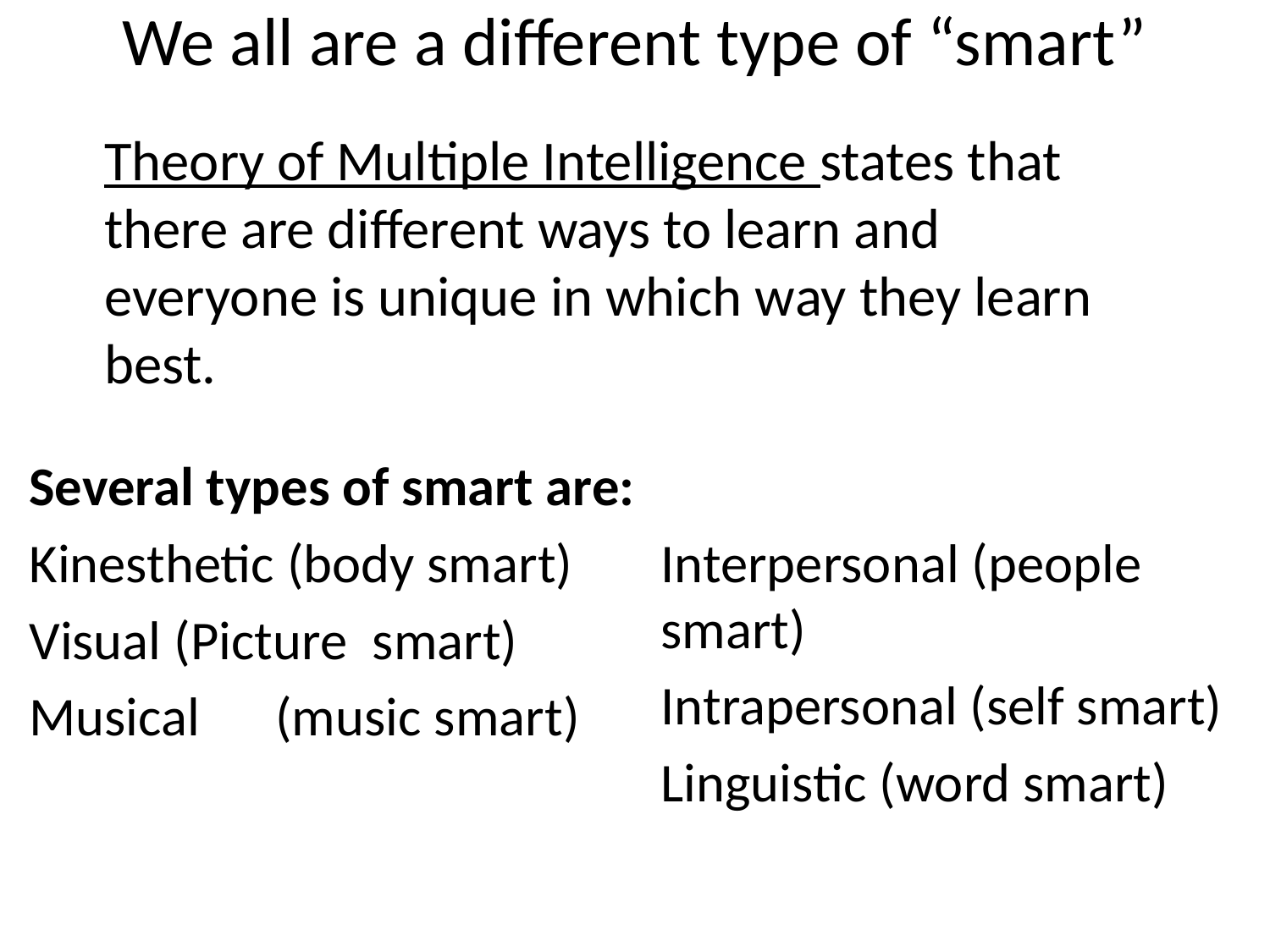

# We all are a different type of “smart”
Theory of Multiple Intelligence states that there are different ways to learn and everyone is unique in which way they learn best.
Several types of smart are:
Kinesthetic (body smart)
Visual (Picture  smart)
Musical 	(music smart)

Interpersonal (people smart)
Intrapersonal (self smart)
Linguistic (word smart)